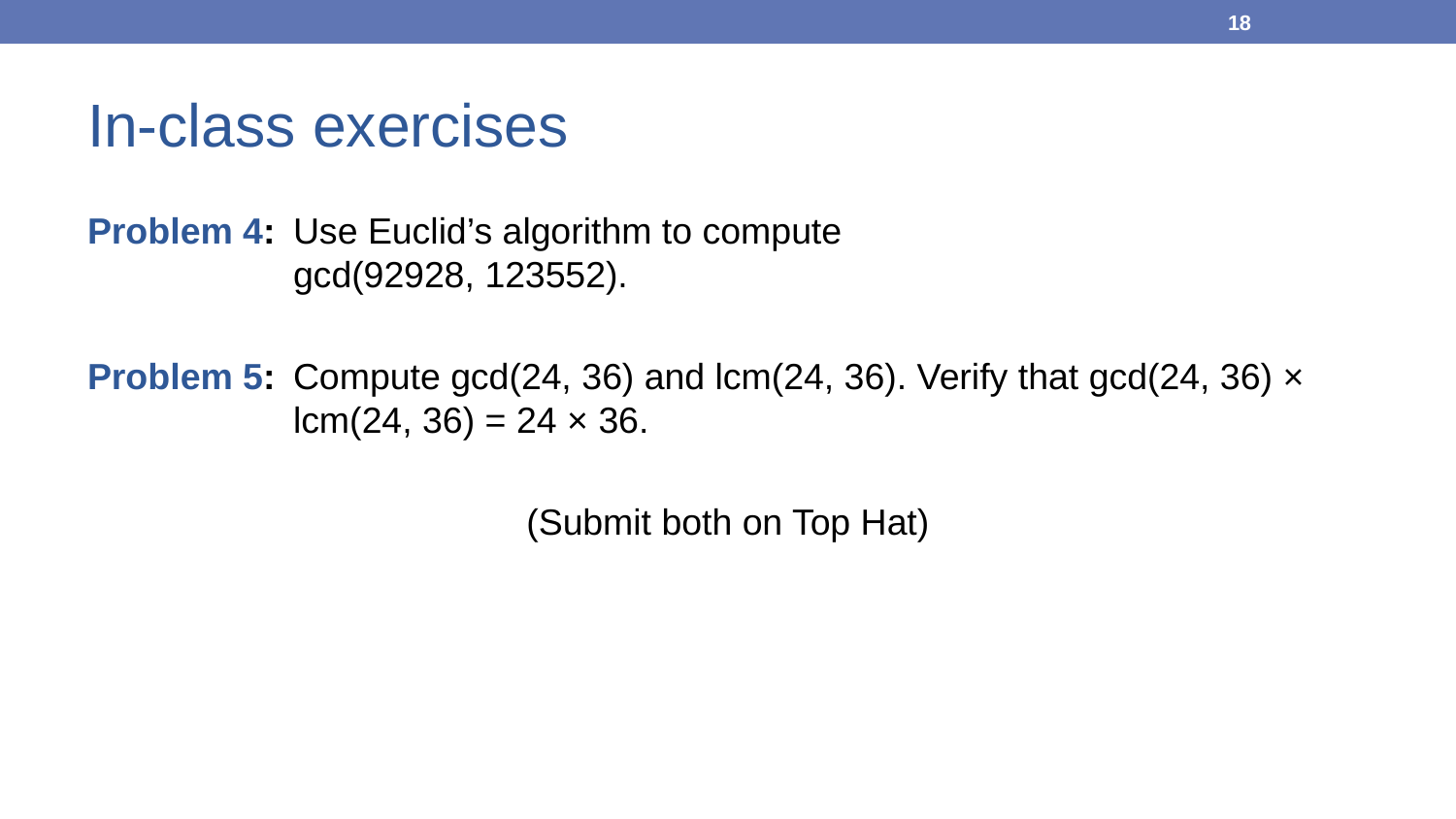

18
# In-class exercises
Problem 4:	Use Euclid’s algorithm to compute
gcd(92928, 123552).

Problem 5:	Compute gcd(24, 36) and lcm(24, 36). Verify that gcd(24, 36) × lcm(24, 36) = 24 × 36.

(Submit both on Top Hat)